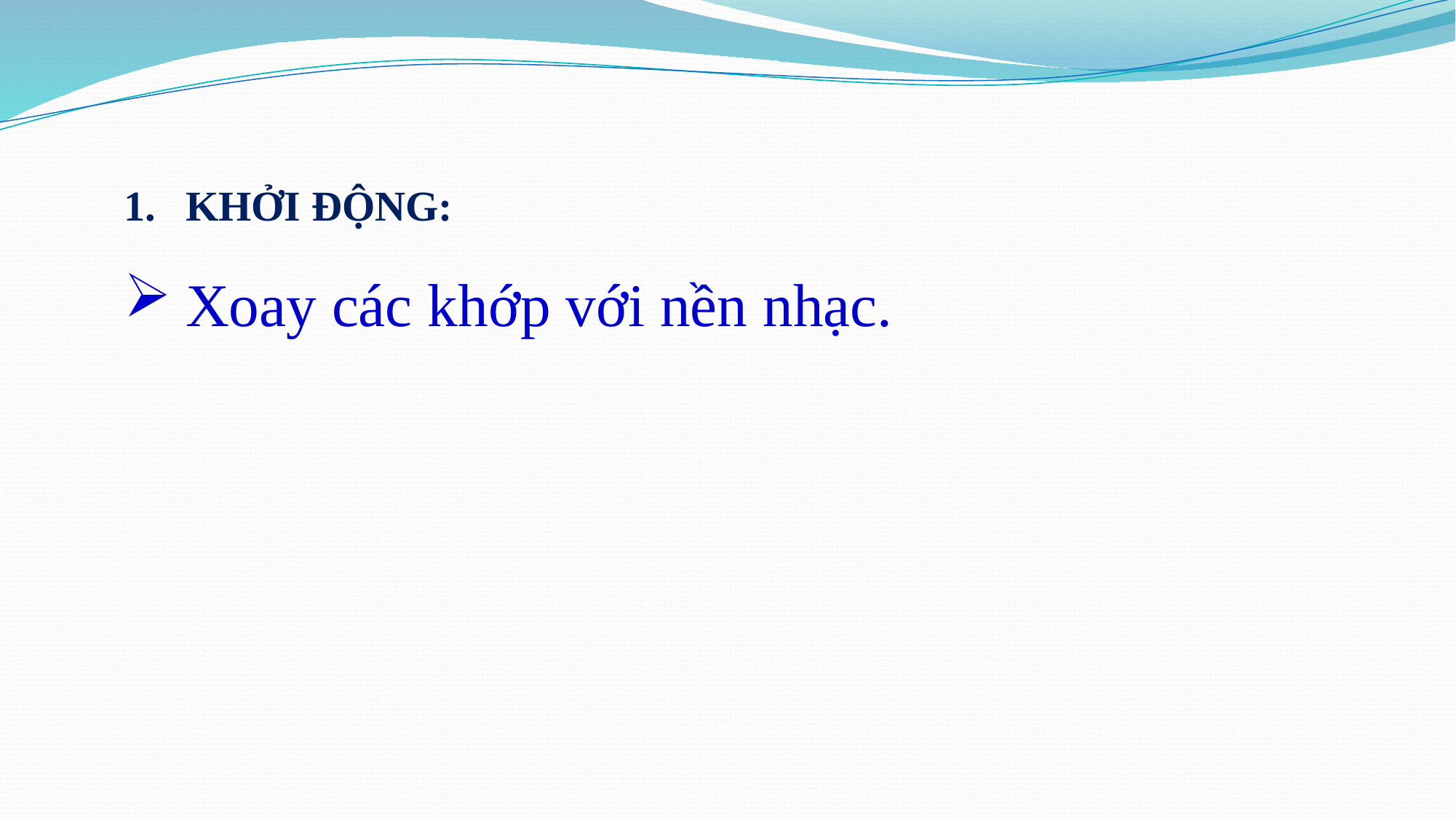

KHỞI ĐỘNG:
Xoay các khớp với nền nhạc.